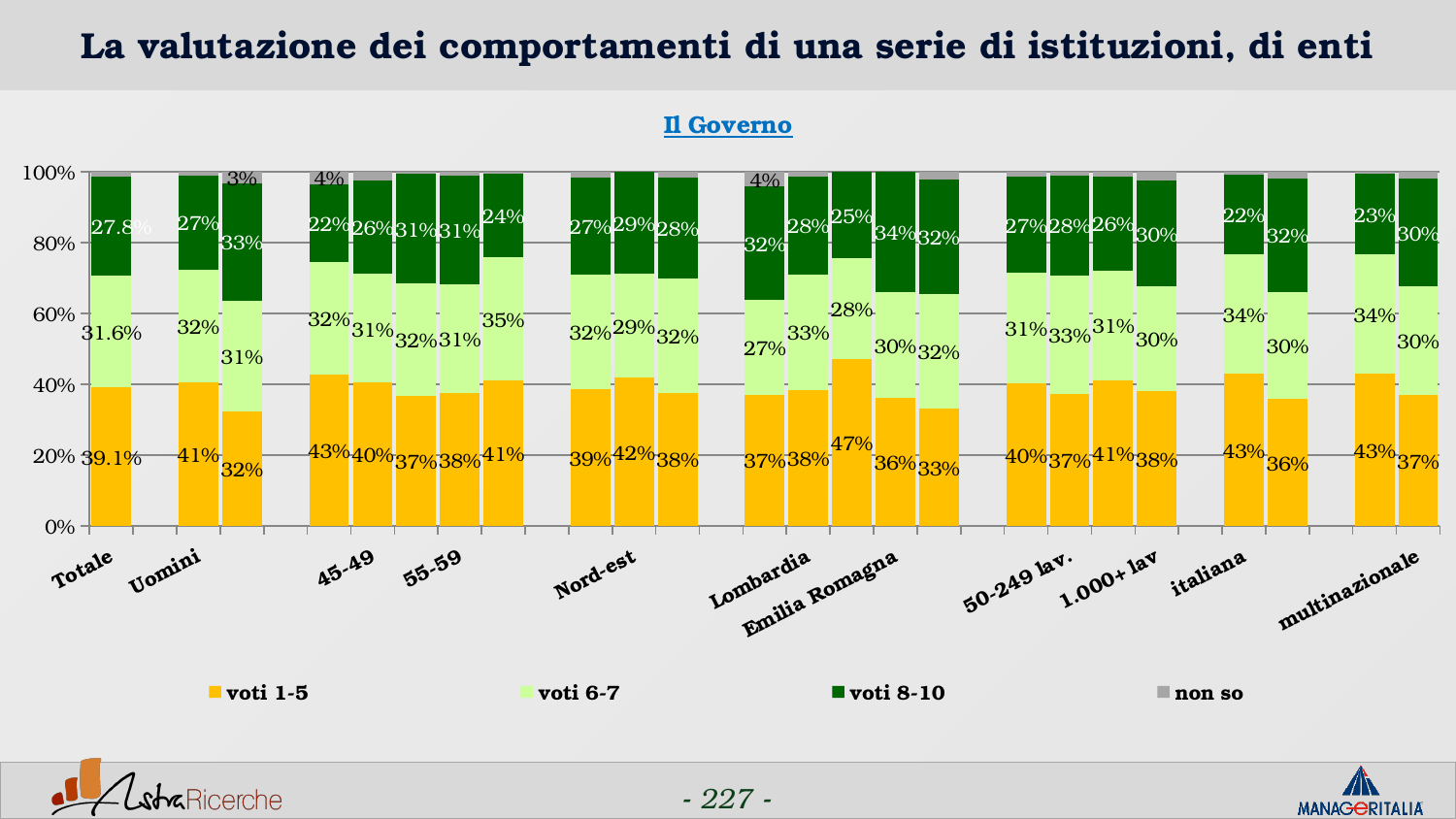

# La valutazione dei comportamenti di una serie di istituzioni, di enti

### Chart: Il Governo

| Category | voti 1-5 | voti 6-7 | voti 8-10 | non so |
|---|---|---|---|---|
| Totale | 0.39049999999999996 | 0.3161 | 0.2782 | 0.0152 |
|  | None | None | None | None |
| Uomini | 0.4057 | 0.317 | 0.2663 | 0.011000000000000001 |
| Donne | 0.3234 | 0.3123 | 0.3309 | 0.0335 |
|  | None | None | None | None |
| <44 | 0.42710000000000004 | 0.3177 | 0.2188 | 0.0365 |
| 45-49 | 0.4042 | 0.3066 | 0.2648 | 0.024399999999999998 |
| 50-54 | 0.3682 | 0.3159 | 0.30879999999999996 | 0.0070999999999999995 |
| 55-59 | 0.3754 | 0.3053 | 0.3081 | 0.011200000000000002 |
| 60+ | 0.4103 | 0.34869999999999995 | 0.2359 | 0.0051 |
|  | None | None | None | None |
| Nord-ovest | 0.3875 | 0.3206 | 0.27390000000000003 | 0.018000000000000002 |
| Nord-est | 0.4181 | 0.29309999999999997 | 0.2888 | 0.0 |
| Centro/Sud | 0.3764 | 0.321 | 0.2841 | 0.018500000000000003 |
|  | None | None | None | None |
| Piemonte | 0.37070000000000003 | 0.2672 | 0.319 | 0.0431 |
| Lombardia | 0.3835 | 0.32689999999999997 | 0.2754 | 0.014199999999999999 |
| Veneto | 0.4717 | 0.28300000000000003 | 0.24530000000000002 | 0.0 |
| Emilia Romagna | 0.3617 | 0.2979 | 0.3404 | 0.0 |
| Lazio | 0.3308 | 0.3233 | 0.3233 | 0.0226 |
|  | None | None | None | None |
| 1-50 lav. | 0.4017 | 0.3129 | 0.2706 | 0.0148 |
| 50-249 lav. | 0.37229999999999996 | 0.33399999999999996 | 0.28300000000000003 | 0.0106 |
| 250-999 lav. | 0.4118 | 0.30879999999999996 | 0.2647 | 0.0147 |
| 1.000+ lav | 0.3797 | 0.2954 | 0.29960000000000003 | 0.0253 |
|  | None | None | None | None |
| italiana | 0.4302 | 0.33649999999999997 | 0.2238 | 0.0095 |
| estera | 0.3601 | 0.3005 | 0.32 | 0.0195 |
|  | None | None | None | None |
| nazionale | 0.4291 | 0.3373 | 0.2275 | 0.006 |
| multinazionale | 0.3701 | 0.3049 | 0.3049 | 0.02 |